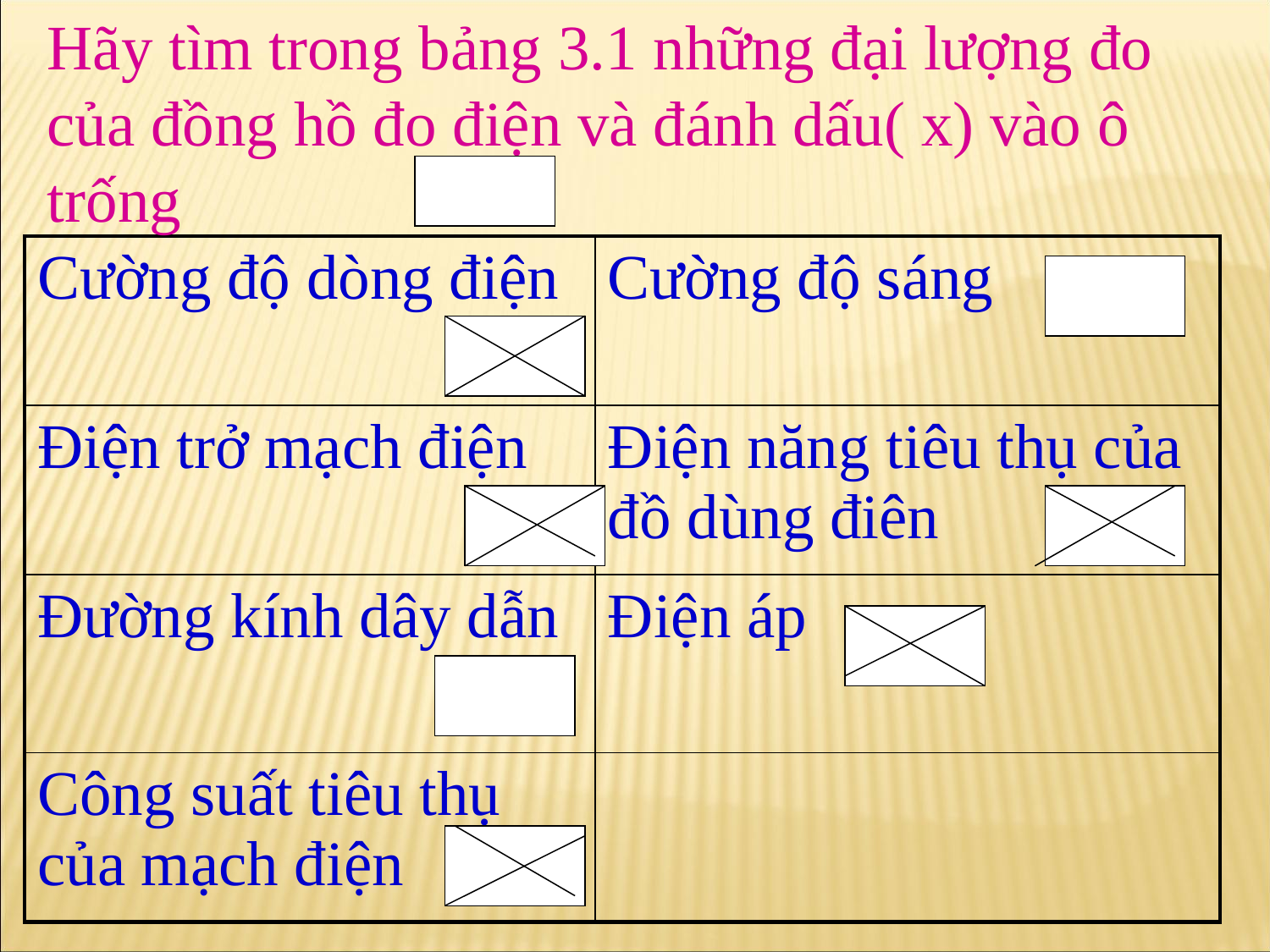

Hãy tìm trong bảng 3.1 những đại lượng đo của đồng hồ đo điện và đánh dấu( x) vào ô trống

| Cường độ dòng điện | Cường độ sáng |
| --- | --- |
| Điện trở mạch điện | Điện năng tiêu thụ của đồ dùng điên |
| Đường kính dây dẫn | Điện áp |
| Công suất tiêu thụ của mạch điện |  |